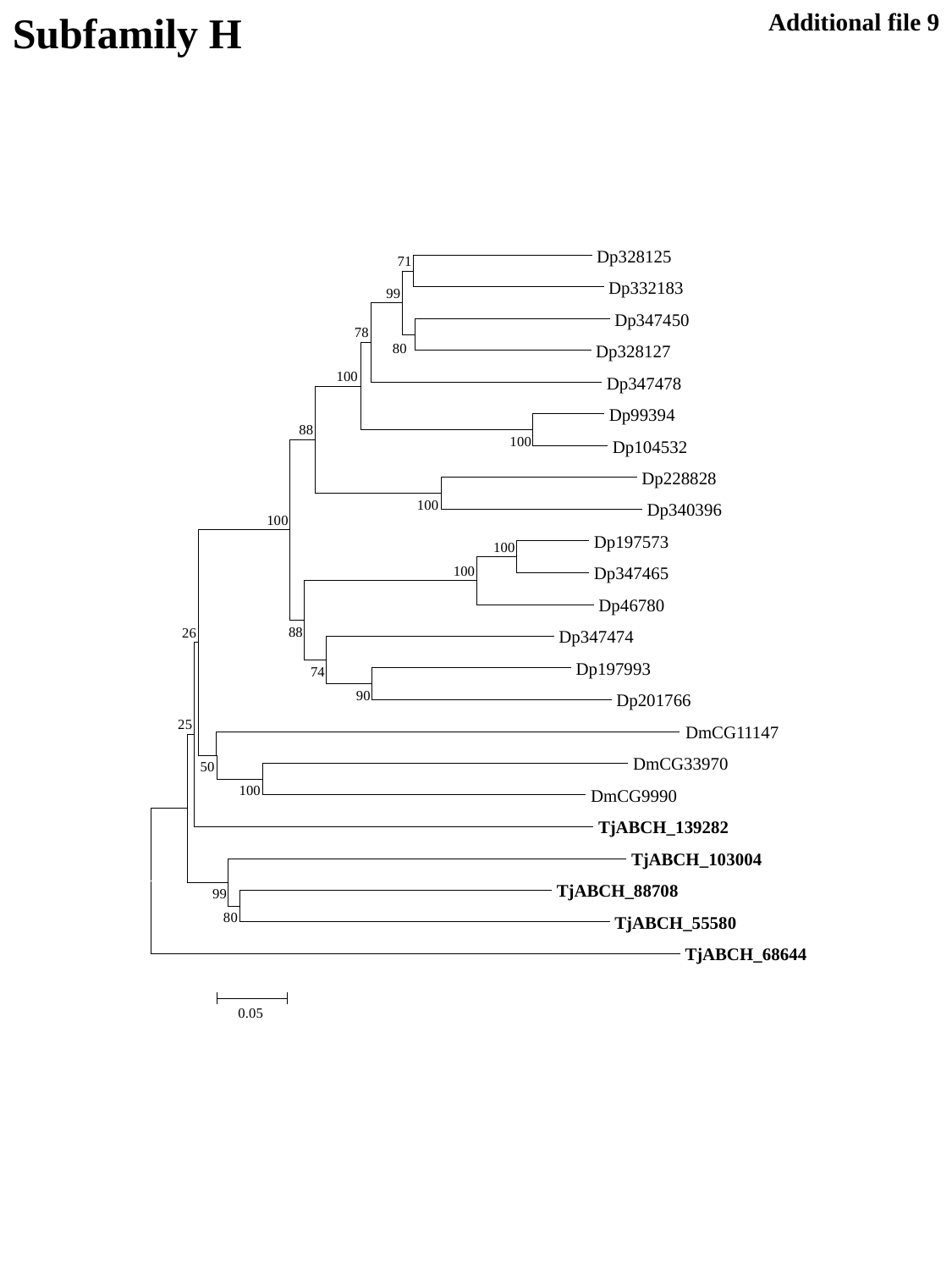

Additional file 9
Subfamily H
 Dp328125
71

 Dp332183
99

 Dp347450

78

80
 Dp328127

100
 Dp347478

 Dp99394

88

100
 Dp104532

 Dp228828

100
 Dp340396
100

 Dp197573

100

100
 Dp347465

 Dp46780

88
26
 Dp347474

 Dp197993

74

90
 Dp201766
25
 DmCG11147

 DmCG33970

50

100
 DmCG9990

 TjABCH_139282
 TjABCH_103004

 TjABCH_88708

99

80
 TjABCH_55580
 TjABCH_68644

0.05